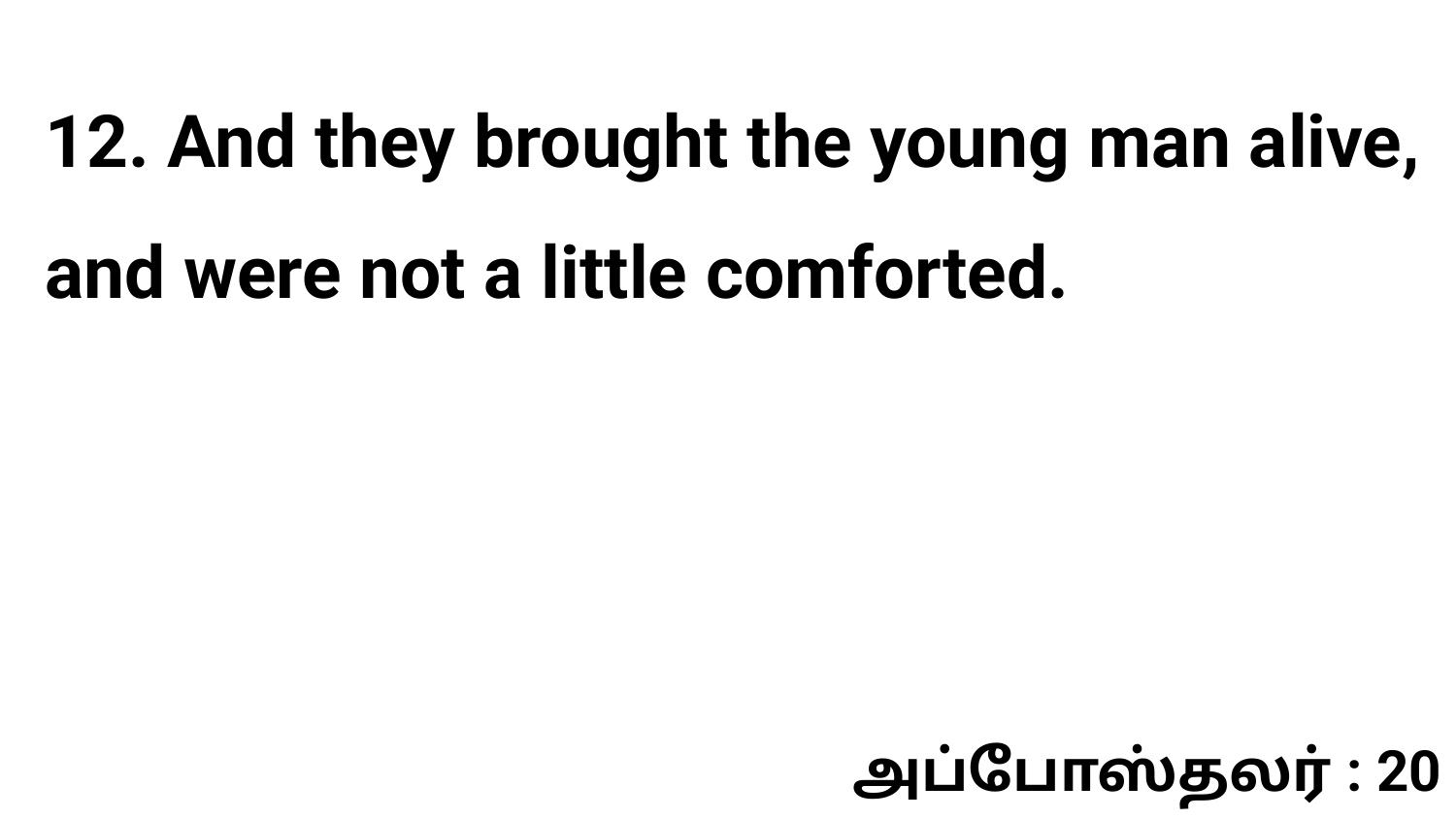

12. And they brought the young man alive, and were not a little comforted.
அப்போஸ்தலர் : 20